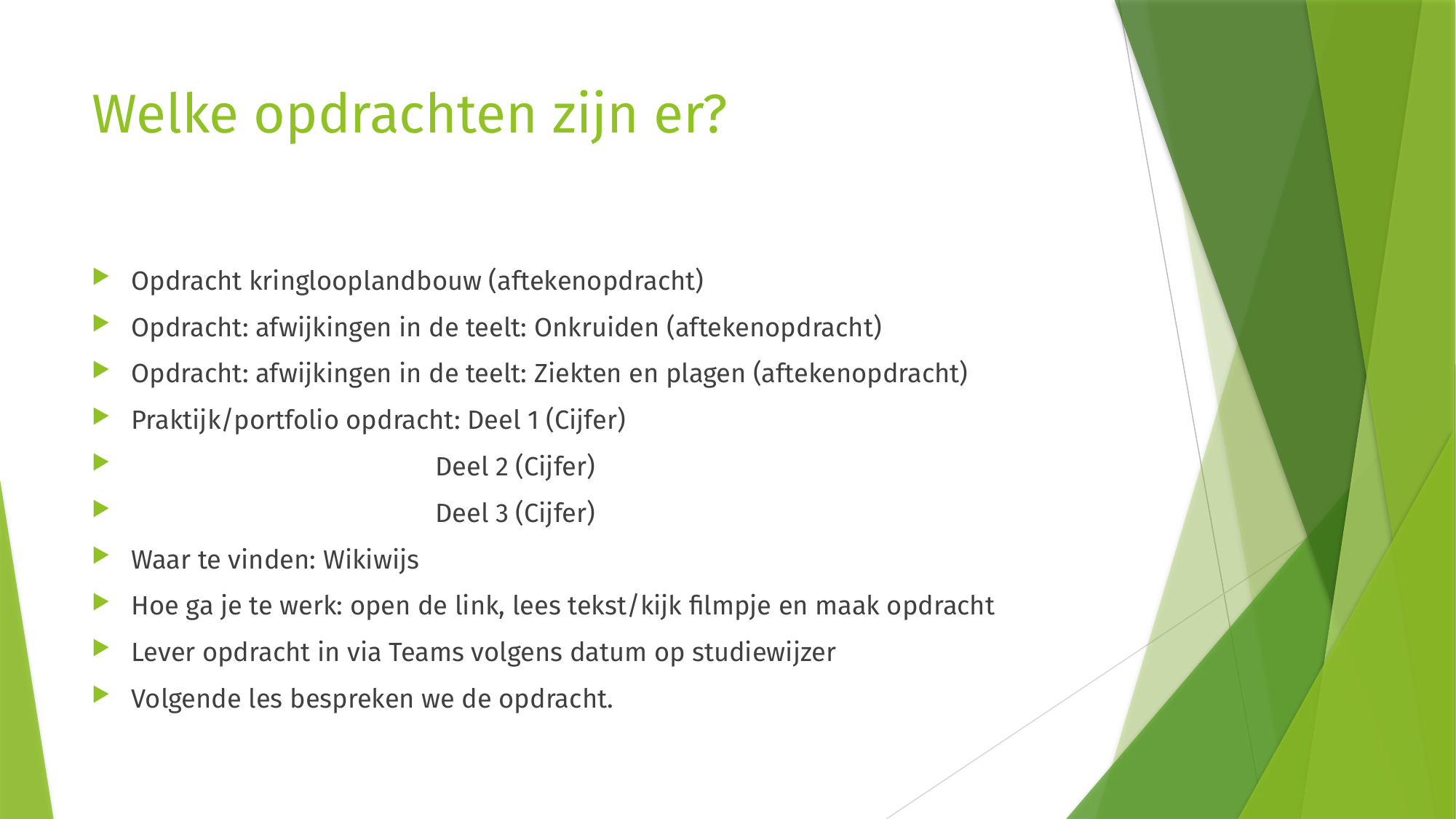

# Welke opdrachten zijn er?
Opdracht kringlooplandbouw (aftekenopdracht)
Opdracht: afwijkingen in de teelt: Onkruiden (aftekenopdracht)
Opdracht: afwijkingen in de teelt: Ziekten en plagen (aftekenopdracht)
Praktijk/portfolio opdracht: Deel 1 (Cijfer)
                                            Deel 2 (Cijfer)
                                            Deel 3 (Cijfer)
Waar te vinden: Wikiwijs
Hoe ga je te werk: open de link, lees tekst/kijk filmpje en maak opdracht
Lever opdracht in via Teams volgens datum op studiewijzer
Volgende les bespreken we de opdracht.